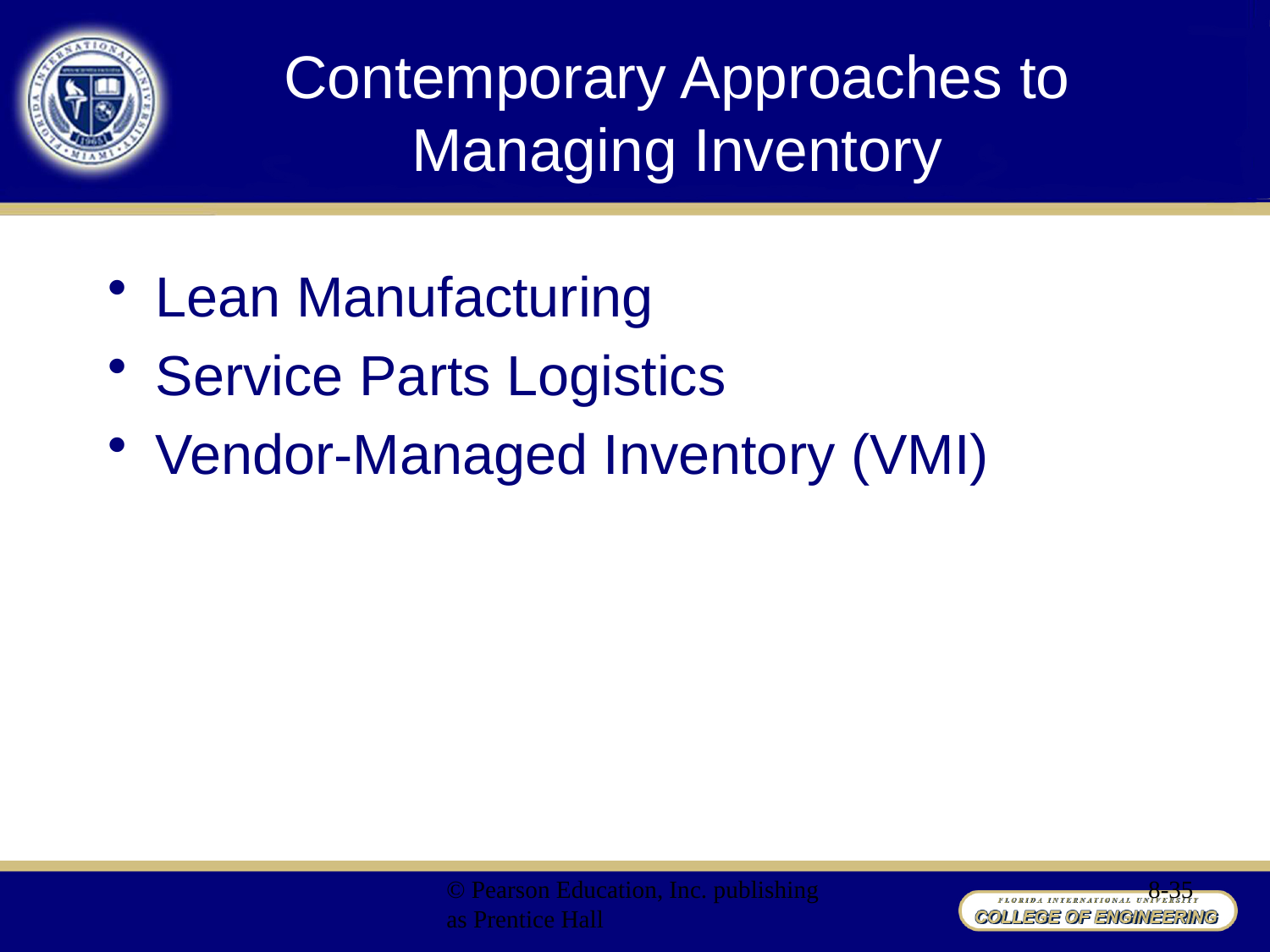

# Contemporary Approaches to Managing Inventory
Lean Manufacturing
Service Parts Logistics
Vendor-Managed Inventory (VMI)

© Pearson Education, Inc. publishing as Prentice Hall
8-35